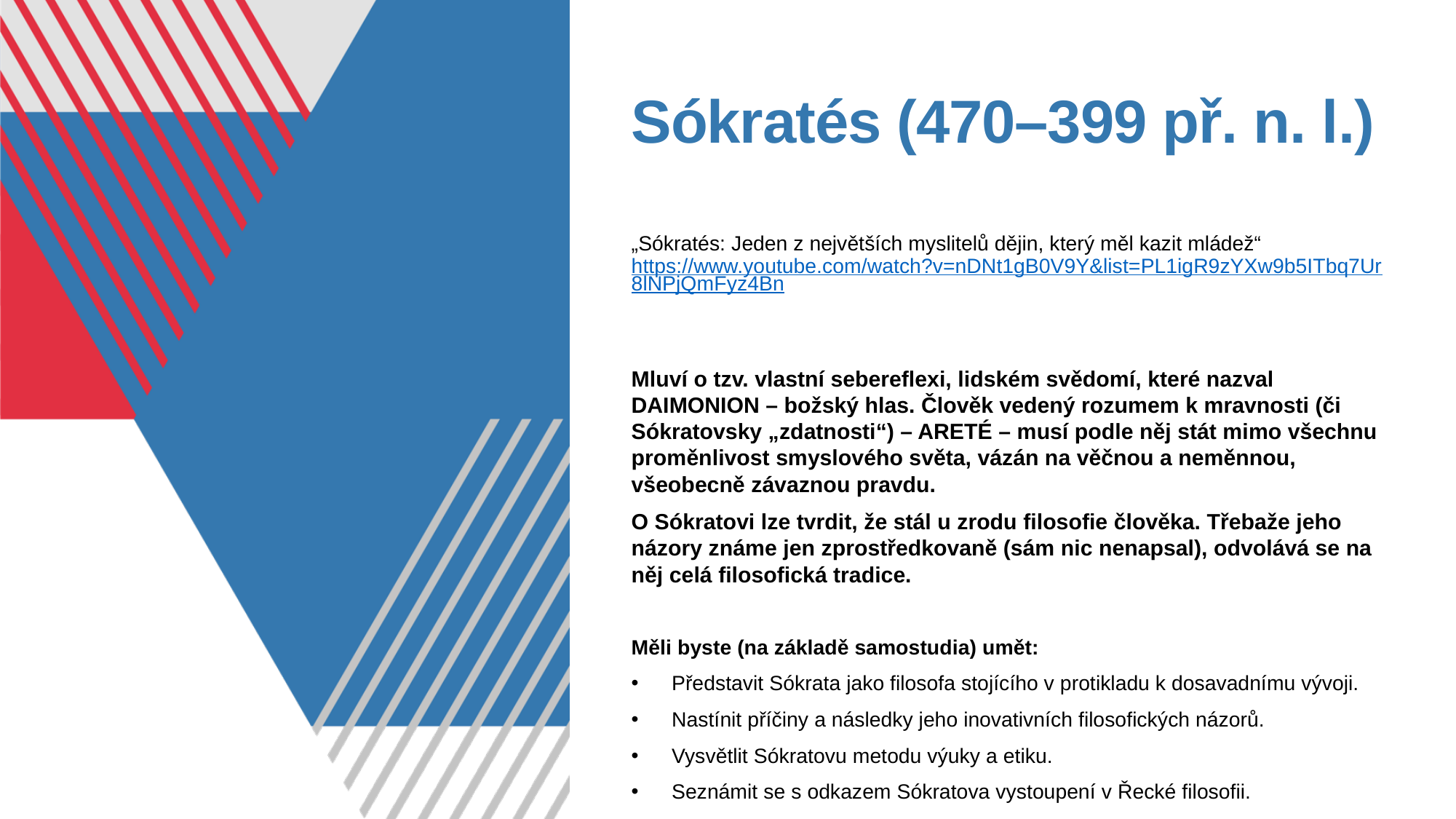

# Sókratés (470–399 př. n. l.)
„Sókratés: Jeden z největších myslitelů dějin, který měl kazit mládež“ https://www.youtube.com/watch?v=nDNt1gB0V9Y&list=PL1igR9zYXw9b5ITbq7Ur8lNPjQmFyz4Bn

Mluví o tzv. vlastní sebereflexi, lidském svědomí, které nazval DAIMONION – božský hlas. Člověk vedený rozumem k mravnosti (či Sókratovsky „zdatnosti“) – ARETÉ – musí podle něj stát mimo všechnu proměnlivost smyslového světa, vázán na věčnou a neměnnou, všeobecně závaznou pravdu.
O Sókratovi lze tvrdit, že stál u zrodu filosofie člověka. Třebaže jeho názory známe jen zprostředkovaně (sám nic nenapsal), odvolává se na něj celá filosofická tradice.

Měli byste (na základě samostudia) umět:
Představit Sókrata jako filosofa stojícího v protikladu k dosavadnímu vývoji.
Nastínit příčiny a následky jeho inovativních filosofických názorů.
Vysvětlit Sókratovu metodu výuky a etiku.
Seznámit se s odkazem Sókratova vystoupení v Řecké filosofii.